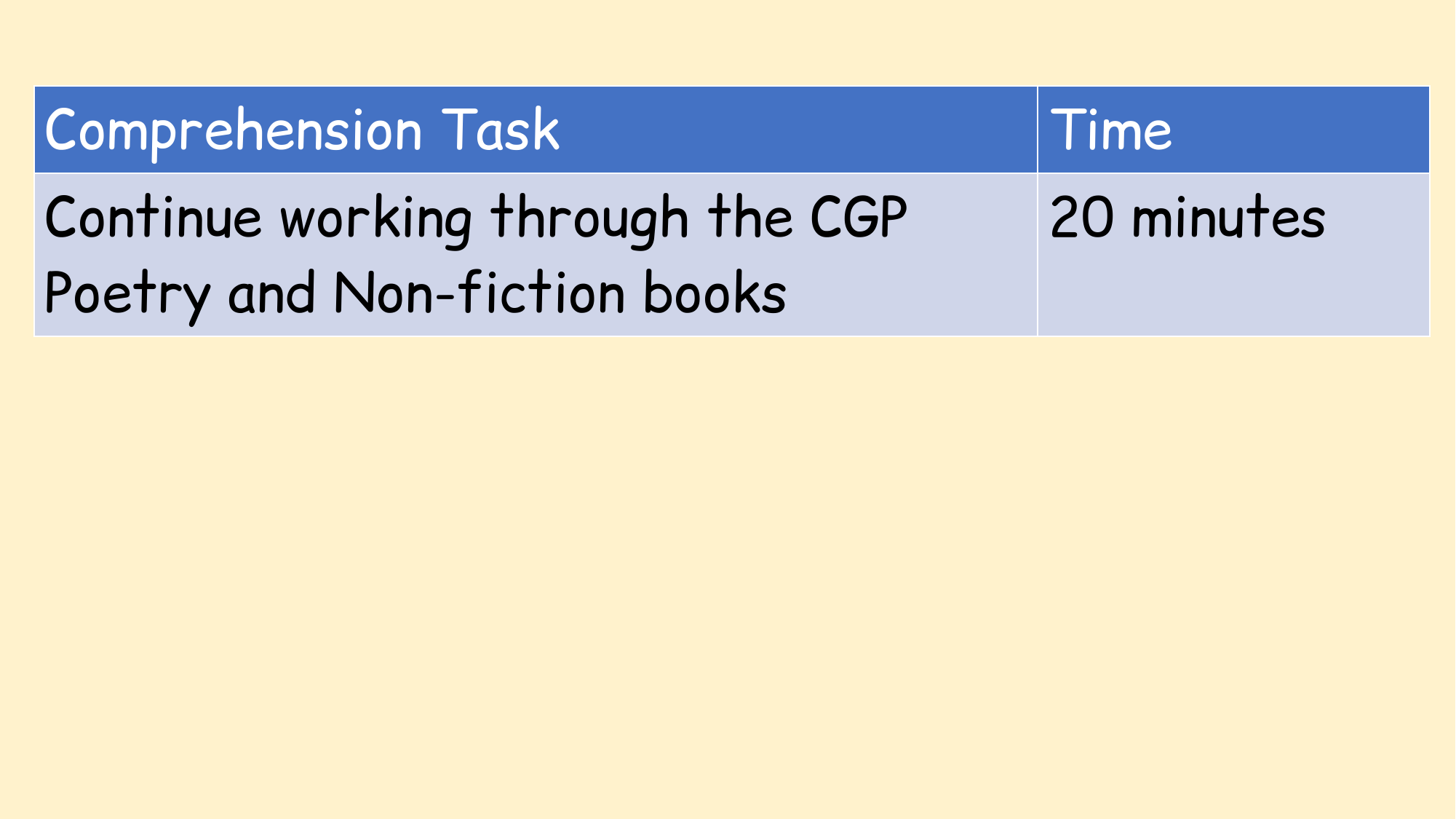

| Comprehension Task | Time |
| --- | --- |
| Continue working through the CGP Poetry and Non-fiction books | 20 minutes |